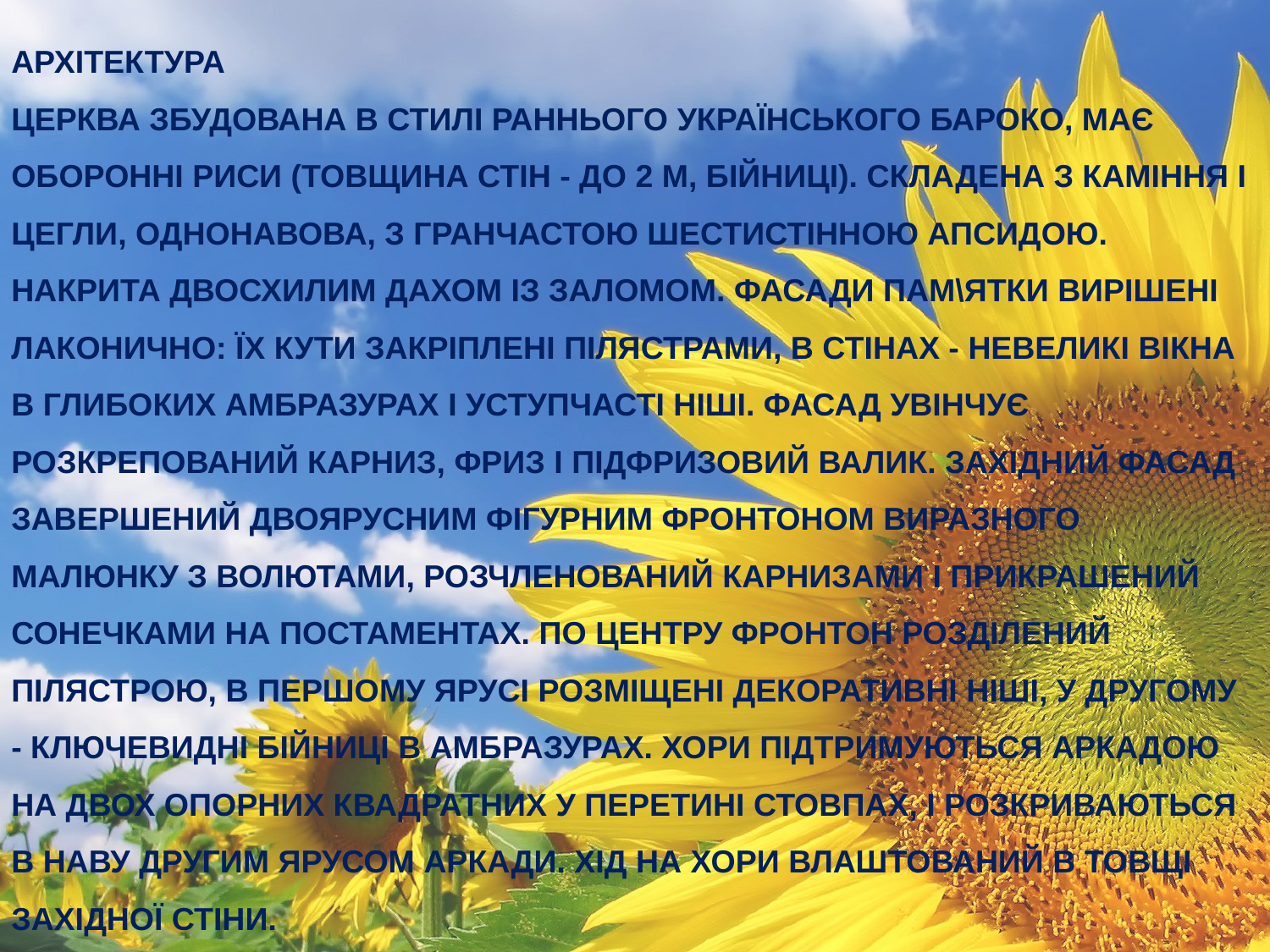

АРХІТЕКТУРА
ЦЕРКВА ЗБУДОВАНА В СТИЛІ РАННЬОГО УКРАЇНСЬКОГО БАРОКО, МАЄ ОБОРОННІ РИСИ (ТОВЩИНА СТІН - ДО 2 М, БІЙНИЦІ). СКЛАДЕНА З КАМІННЯ І ЦЕГЛИ, ОДНОНАВОВА, З ГРАНЧАСТОЮ ШЕСТИСТІННОЮ АПСИДОЮ. НАКРИТА ДВОСХИЛИМ ДАХОМ ІЗ ЗАЛОМОМ. ФАСАДИ ПАМ\ЯТКИ ВИРІШЕНІ ЛАКОНИЧНО: ЇХ КУТИ ЗАКРІПЛЕНІ ПІЛЯСТРАМИ, В СТІНАХ - НЕВЕЛИКІ ВІКНА В ГЛИБОКИХ АМБРАЗУРАХ І УСТУПЧАСТІ НІШІ. ФАСАД УВІНЧУЄ РОЗКРЕПОВАНИЙ КАРНИЗ, ФРИЗ І ПІДФРИЗОВИЙ ВАЛИК. ЗАХІДНИЙ ФАСАД ЗАВЕРШЕНИЙ ДВОЯРУСНИМ ФІГУРНИМ ФРОНТОНОМ ВИРАЗНОГО МАЛЮНКУ З ВОЛЮТАМИ, РОЗЧЛЕНОВАНИЙ КАРНИЗАМИ І ПРИКРАШЕНИЙ СОНЕЧКАМИ НА ПОСТАМЕНТАХ. ПО ЦЕНТРУ ФРОНТОН РОЗДІЛЕНИЙ ПІЛЯСТРОЮ, В ПЕРШОМУ ЯРУСІ РОЗМІЩЕНІ ДЕКОРАТИВНІ НІШІ, У ДРУГОМУ - КЛЮЧЕВИДНІ БІЙНИЦІ В АМБРАЗУРАХ. ХОРИ ПІДТРИМУЮТЬСЯ АРКАДОЮ НА ДВОХ ОПОРНИХ КВАДРАТНИХ У ПЕРЕТИНІ СТОВПАХ, І РОЗКРИВАЮТЬСЯ В НАВУ ДРУГИМ ЯРУСОМ АРКАДИ. ХІД НА ХОРИ ВЛАШТОВАНИЙ В ТОВЩІ ЗАХІДНОЇ СТІНИ.